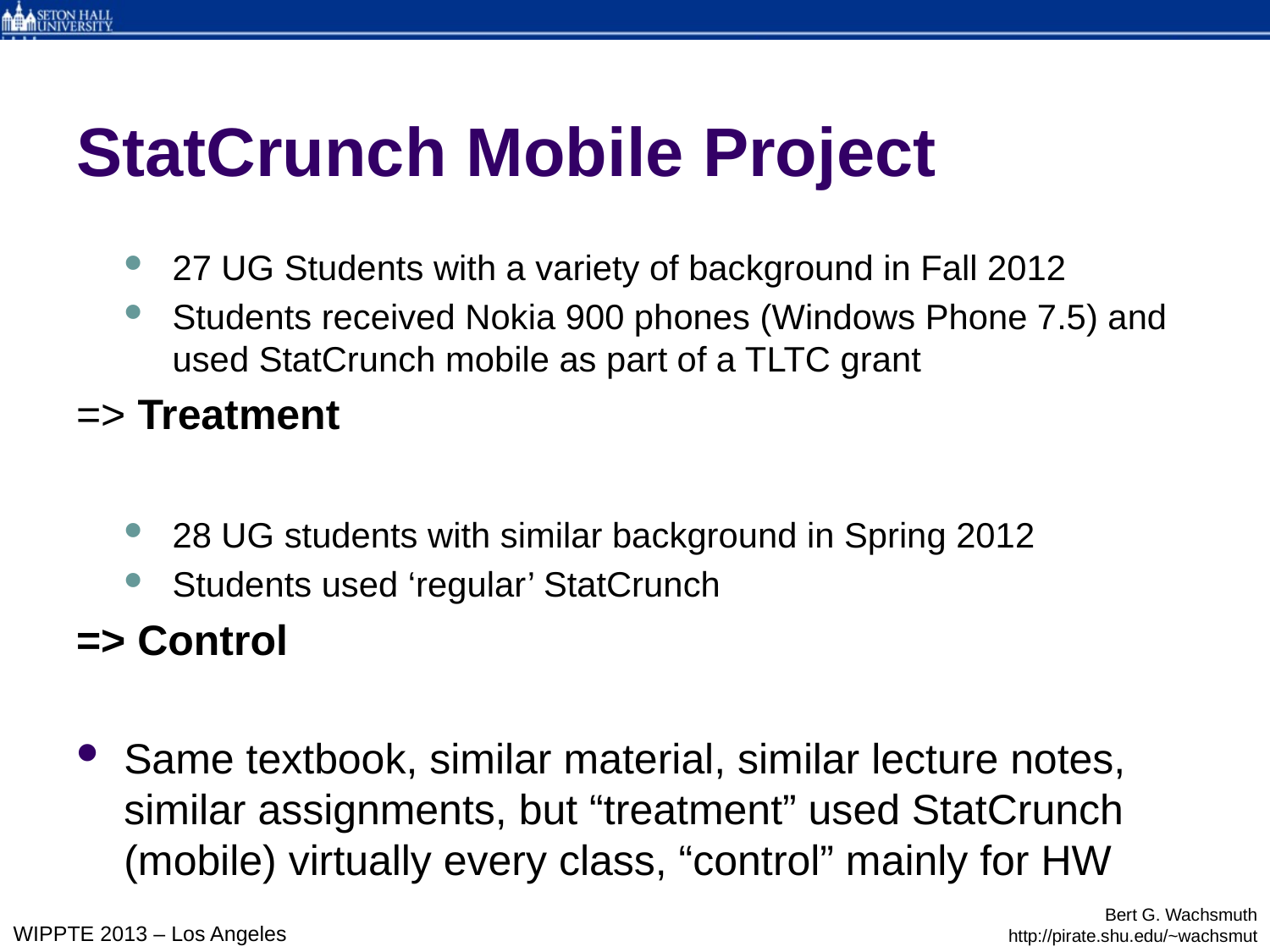

# StatCrunch Mobile Project
27 UG Students with a variety of background in Fall 2012
Students received Nokia 900 phones (Windows Phone 7.5) and used StatCrunch mobile as part of a TLTC grant
=> Treatment

28 UG students with similar background in Spring 2012
Students used ‘regular’ StatCrunch
=> Control

Same textbook, similar material, similar lecture notes, similar assignments, but “treatment” used StatCrunch (mobile) virtually every class, “control” mainly for HW